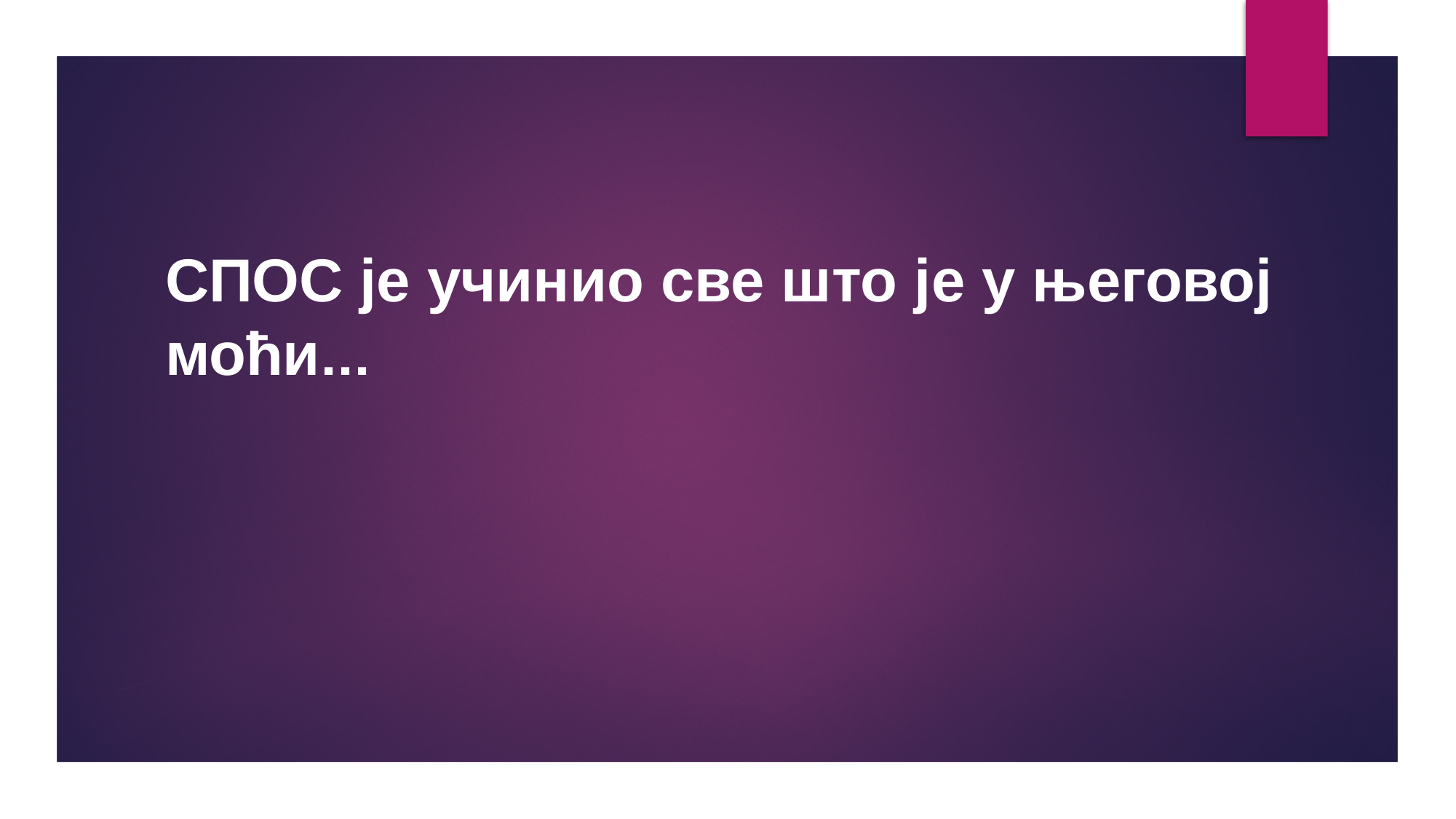

СПОС је учинио све што је у његовој моћи...